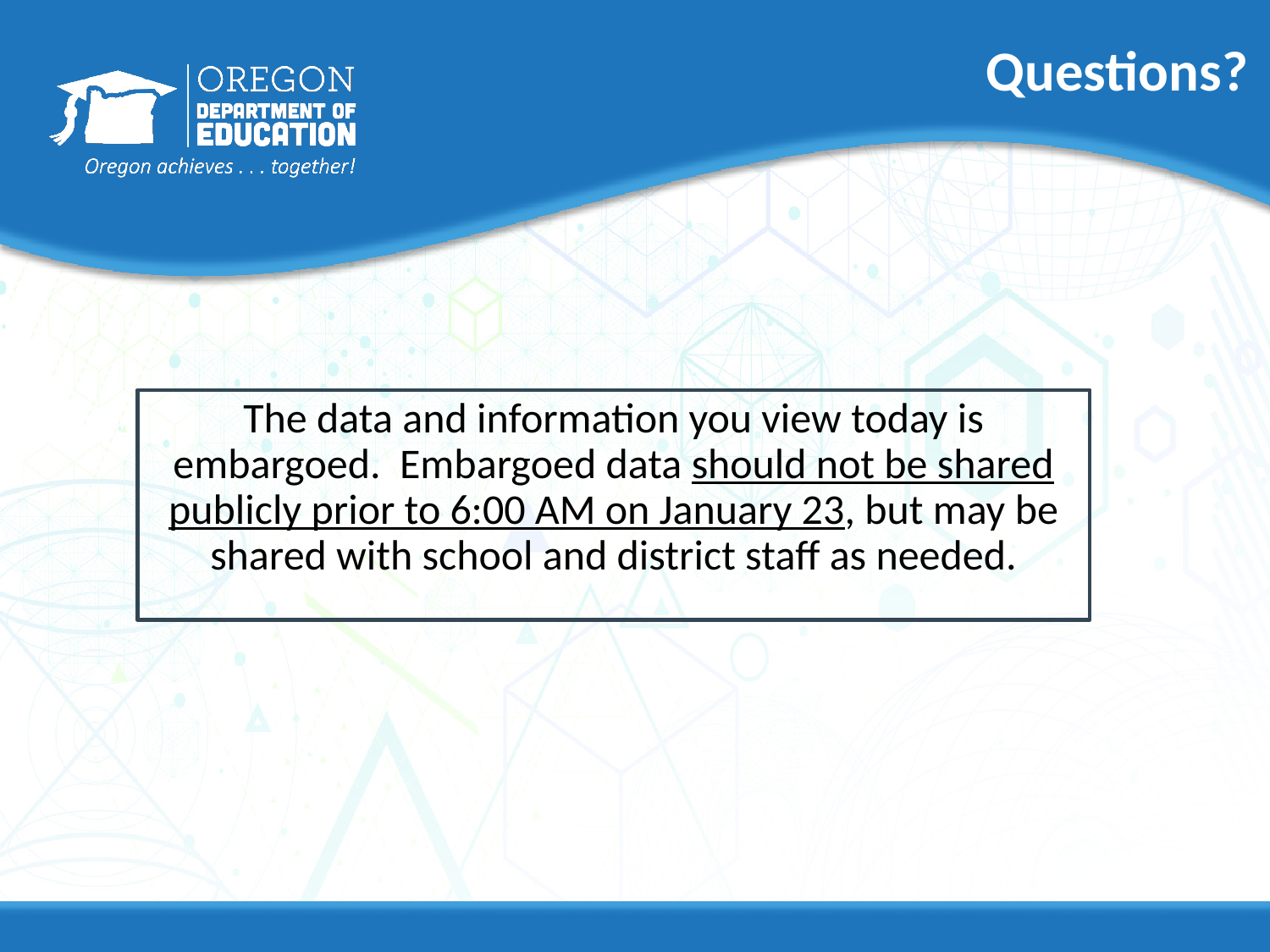

# Questions?
The data and information you view today is embargoed.  Embargoed data should not be shared publicly prior to 6:00 AM on January 23, but may be shared with school and district staff as needed.